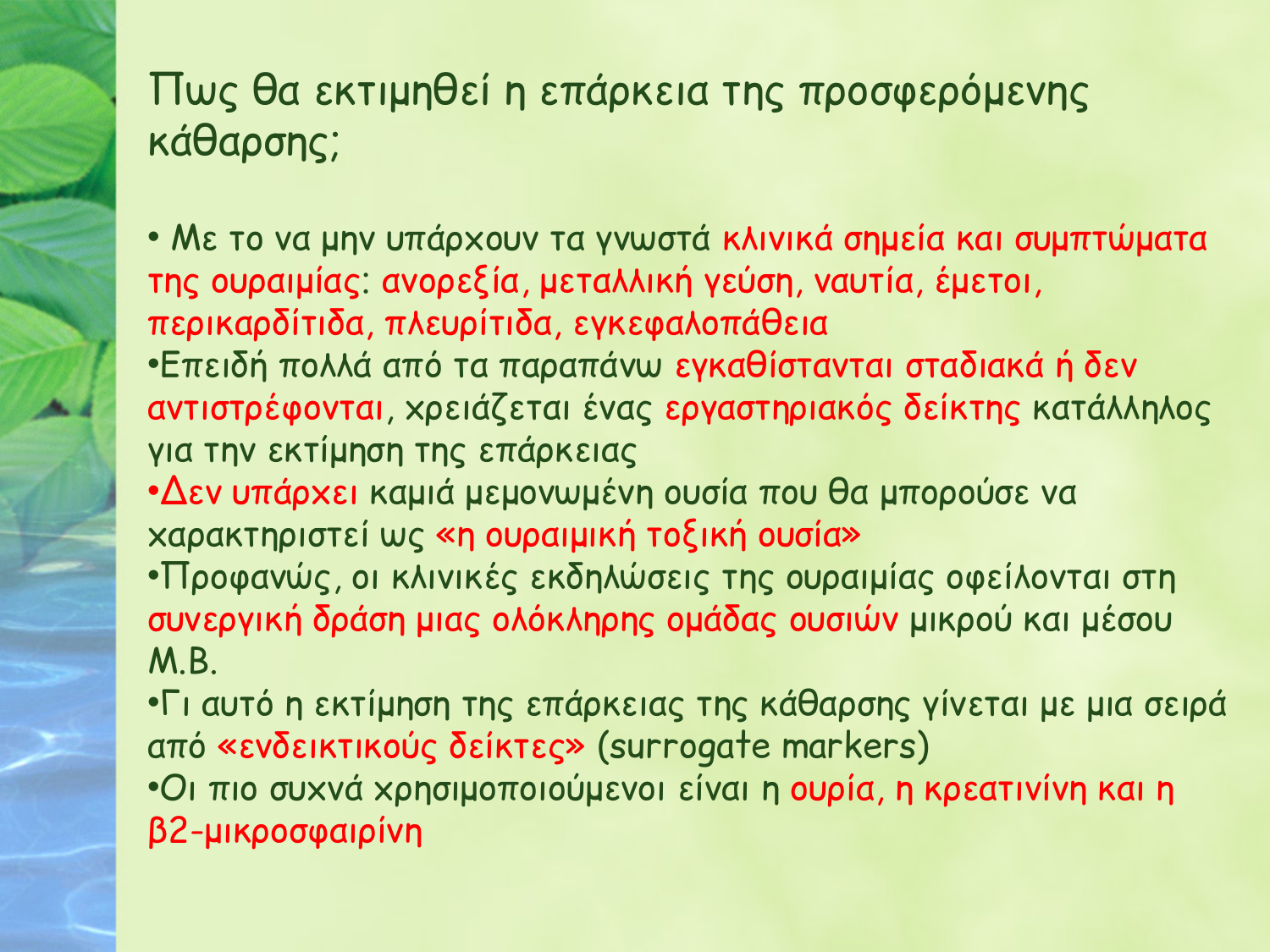

Πως θα εκτιμηθεί η επάρκεια της προσφερόμενης κάθαρσης;

 Με το να μην υπάρχουν τα γνωστά κλινικά σημεία και συμπτώματα της ουραιμίας: ανορεξία, μεταλλική γεύση, ναυτία, έμετοι, περικαρδίτιδα, πλευρίτιδα, εγκεφαλοπάθεια
Επειδή πολλά από τα παραπάνω εγκαθίστανται σταδιακά ή δεν αντιστρέφονται, χρειάζεται ένας εργαστηριακός δείκτης κατάλληλος για την εκτίμηση της επάρκειας
Δεν υπάρχει καμιά μεμονωμένη ουσία που θα μπορούσε να χαρακτηριστεί ως «η ουραιμική τοξική ουσία»
Προφανώς, οι κλινικές εκδηλώσεις της ουραιμίας οφείλονται στη συνεργική δράση μιας ολόκληρης ομάδας ουσιών μικρού και μέσου Μ.Β.
Γι αυτό η εκτίμηση της επάρκειας της κάθαρσης γίνεται με μια σειρά από «ενδεικτικούς δείκτες» (surrogate markers)
Οι πιο συχνά χρησιμοποιούμενοι είναι η ουρία, η κρεατινίνη και η β2-μικροσφαιρίνη